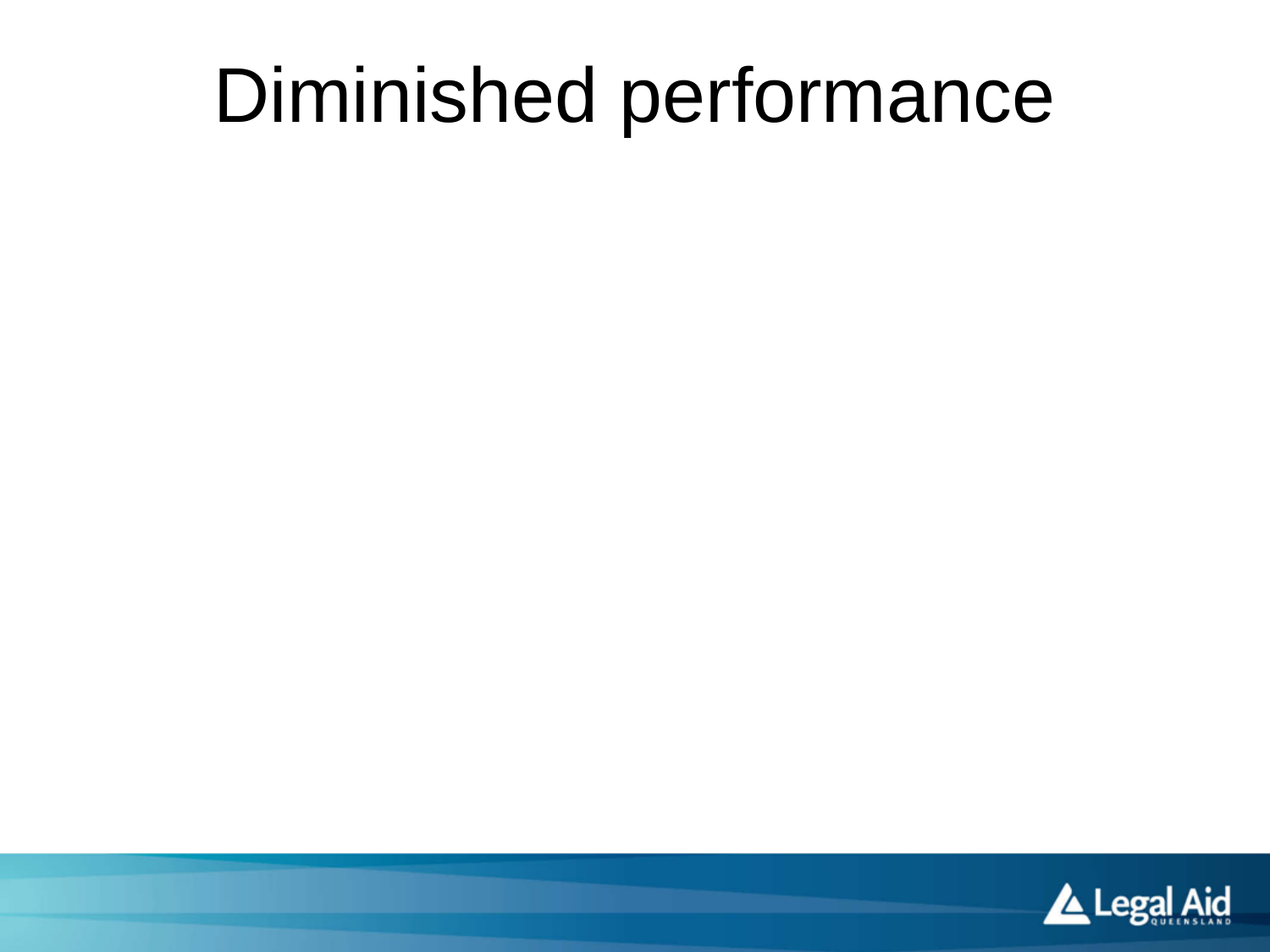

# Diminished performance
If informal discussions don’t resolve issues, move to diminished performance.
Provide letter to advise of diminished performance process.
Create a performance improvement plan.
Meet with support person to discuss plan and get sign off.
Regular monitoring meetings, training and coaching.
If objects are not met, commence discipline process.